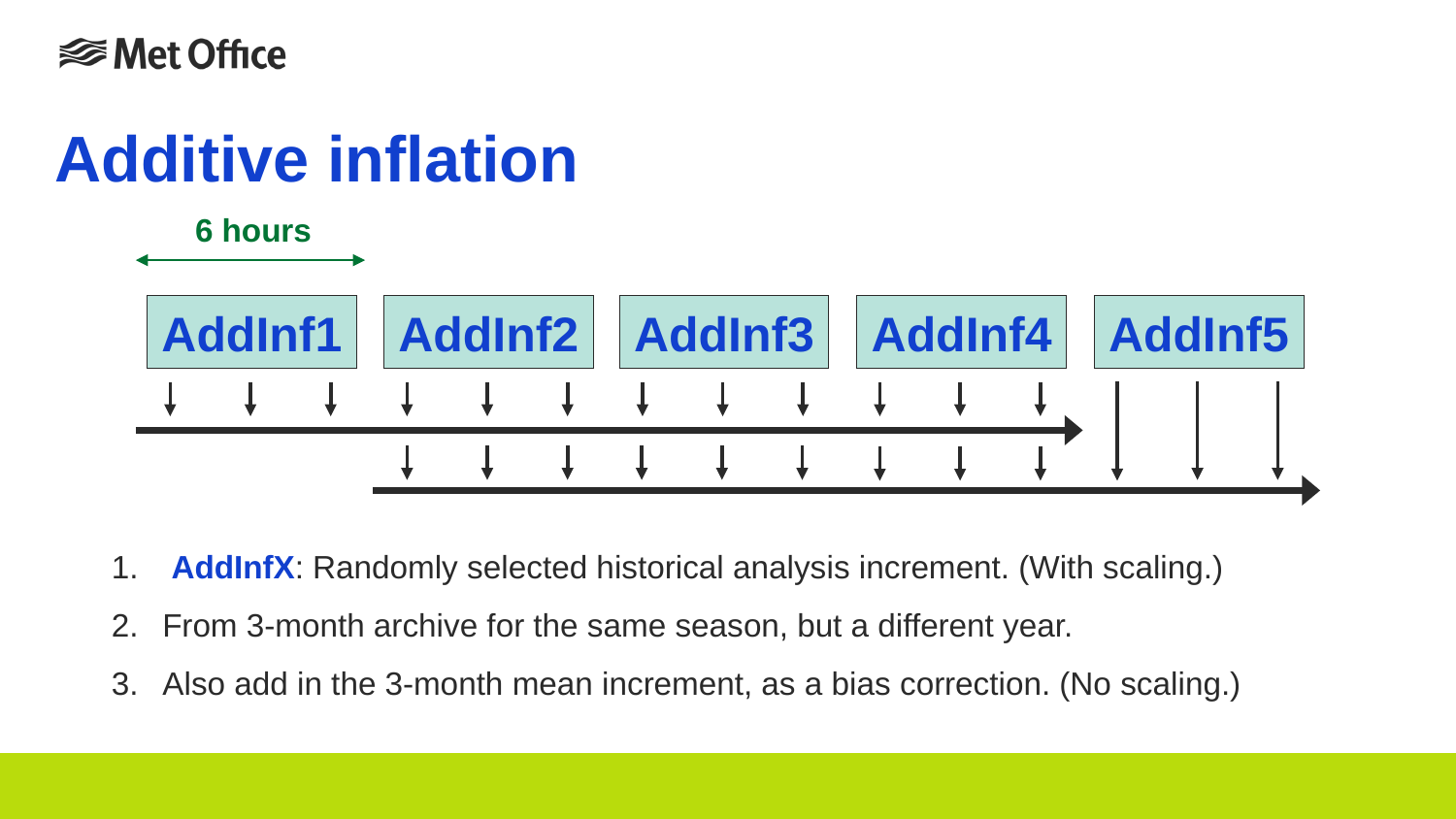

# Additive inflation
6 hours
AddInf5
AddInf3
AddInf1
AddInf2
AddInf4
 AddInfX: Randomly selected historical analysis increment. (With scaling.)
From 3-month archive for the same season, but a different year.
Also add in the 3-month mean increment, as a bias correction. (No scaling.)